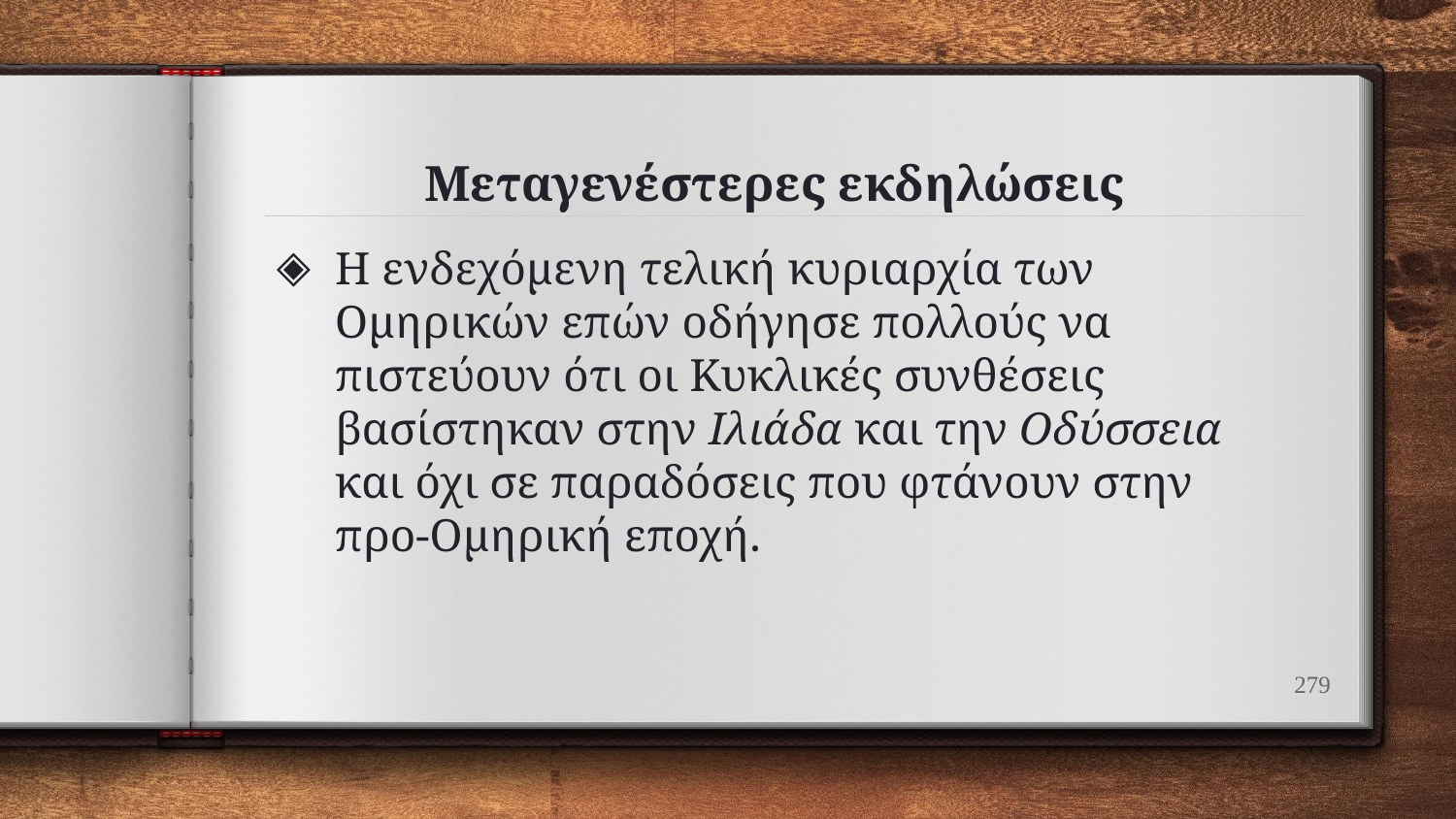

# Μεταγενέστερες εκδηλώσεις
Η ενδεχόμενη τελική κυριαρχία των Ομηρικών επών οδήγησε πολλούς να πιστεύουν ότι οι Κυκλικές συνθέσεις βασίστηκαν στην Ιλιάδα και την Οδύσσεια και όχι σε παραδόσεις που φτάνουν στην προ-Ομηρική εποχή.

279